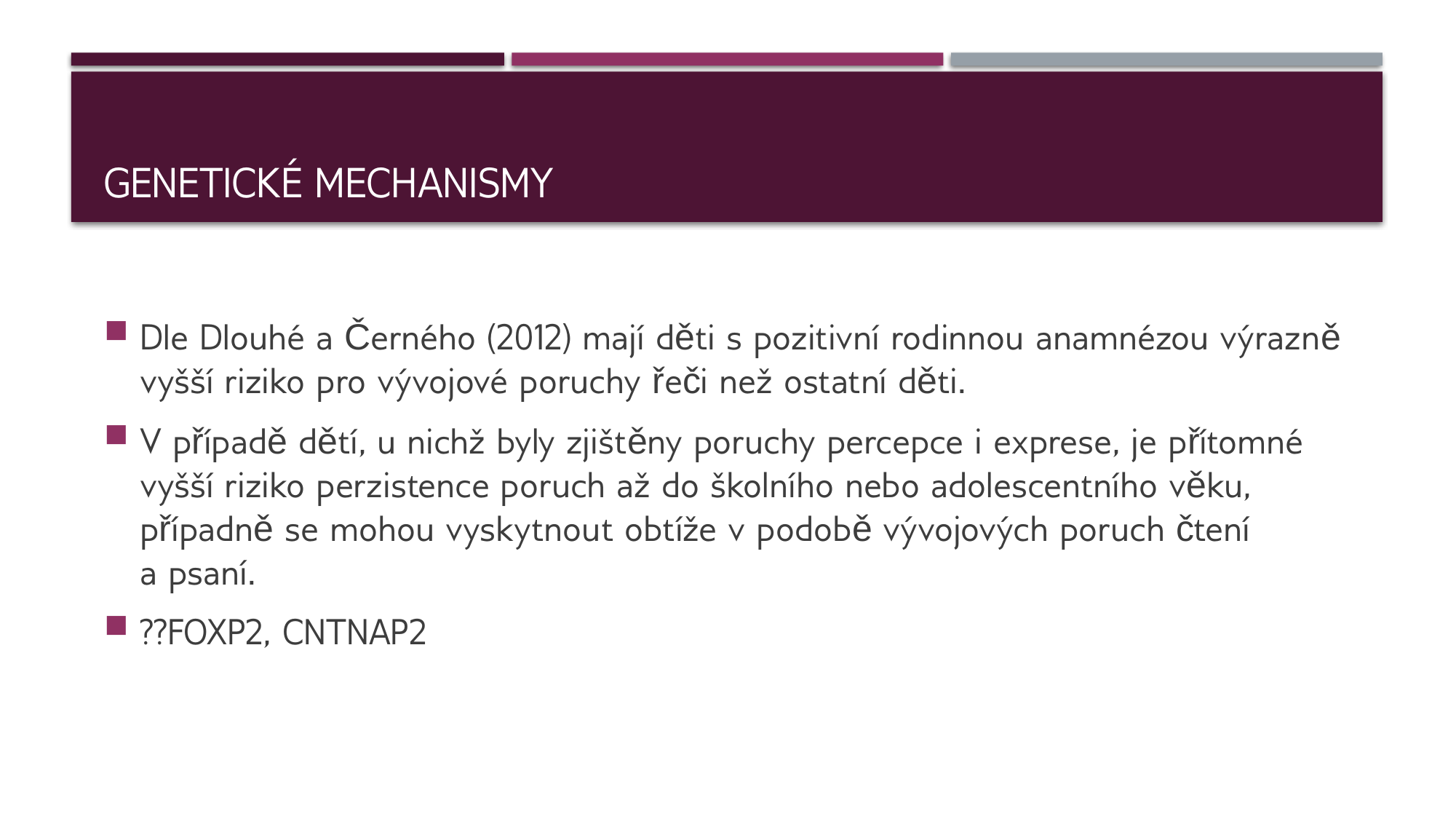

# Genetické mechanismy
Dle Dlouhé a Černého (2012) mají děti s pozitivní rodinnou anamnézou výrazně vyšší riziko pro vývojové poruchy řeči než ostatní děti.
V případě dětí, u nichž byly zjištěny poruchy percepce i exprese, je přítomné vyšší riziko perzistence poruch až do školního nebo adolescentního věku, případně se mohou vyskytnout obtíže v podobě vývojových poruch čtení a psaní.
??FOXP2, CNTNAP2